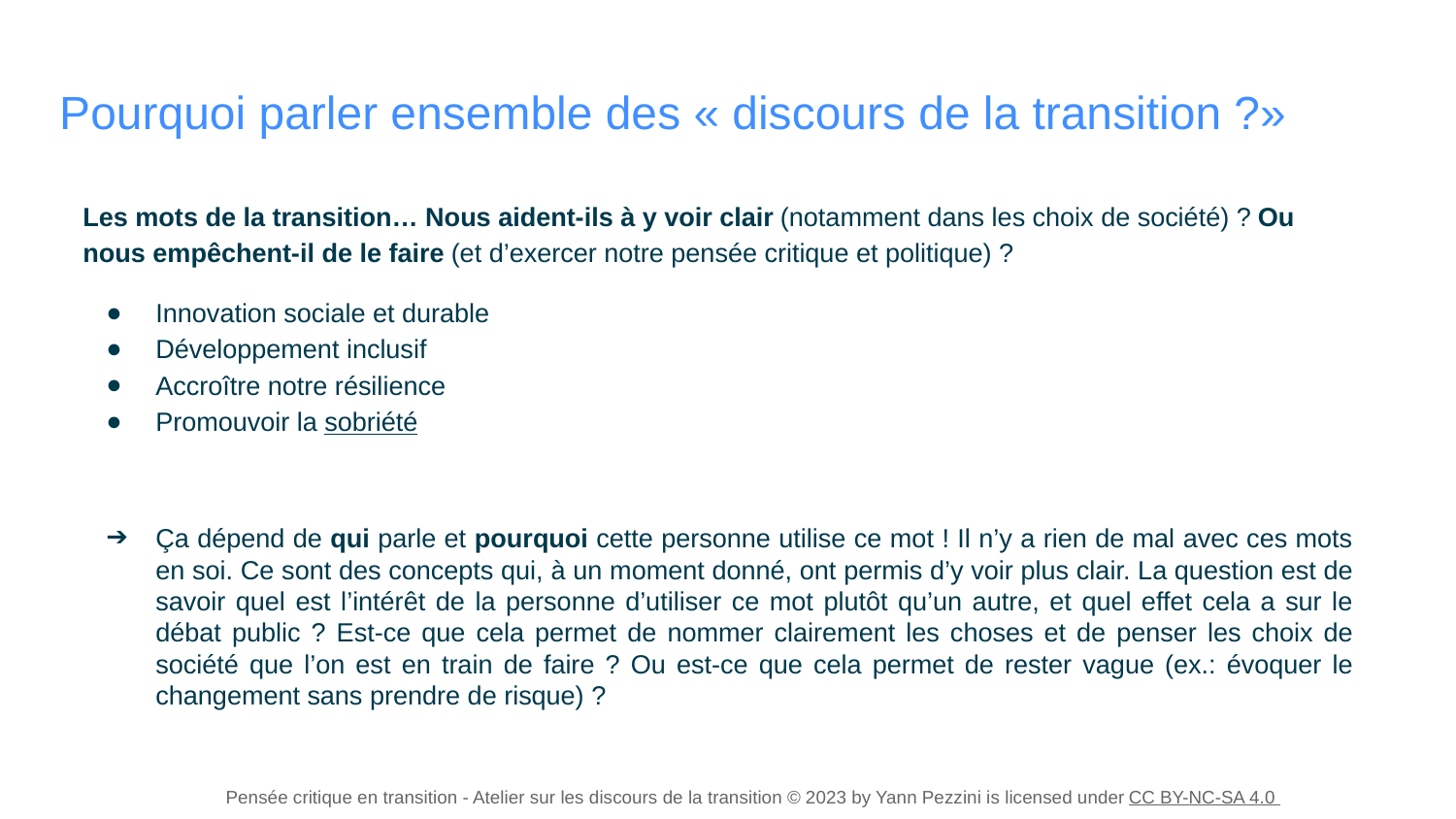

# Pourquoi parler ensemble des « discours de la transition ?»
Les mots de la transition… Nous aident-ils à y voir clair (notamment dans les choix de société) ? Ou nous empêchent-il de le faire (et d’exercer notre pensée critique et politique) ?
Innovation sociale et durable
Développement inclusif
Accroître notre résilience
Promouvoir la sobriété

Ça dépend de qui parle et pourquoi cette personne utilise ce mot ! Il n’y a rien de mal avec ces mots en soi. Ce sont des concepts qui, à un moment donné, ont permis d’y voir plus clair. La question est de savoir quel est l’intérêt de la personne d’utiliser ce mot plutôt qu’un autre, et quel effet cela a sur le débat public ? Est-ce que cela permet de nommer clairement les choses et de penser les choix de société que l’on est en train de faire ? Ou est-ce que cela permet de rester vague (ex.: évoquer le changement sans prendre de risque) ?